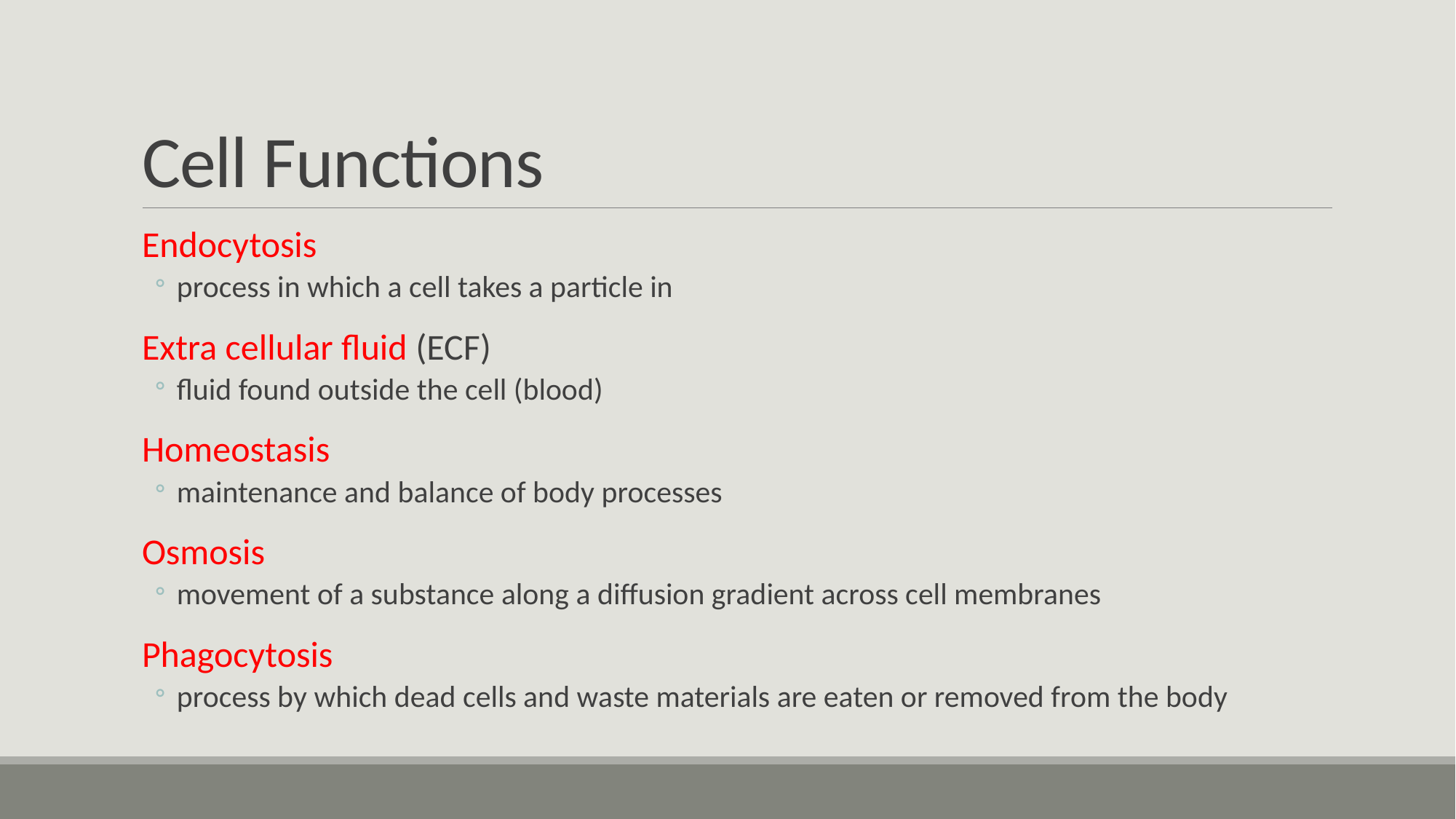

# Cell Functions
Endocytosis
process in which a cell takes a particle in
Extra cellular fluid (ECF)
fluid found outside the cell (blood)
Homeostasis
maintenance and balance of body processes
Osmosis
movement of a substance along a diffusion gradient across cell membranes
Phagocytosis
process by which dead cells and waste materials are eaten or removed from the body